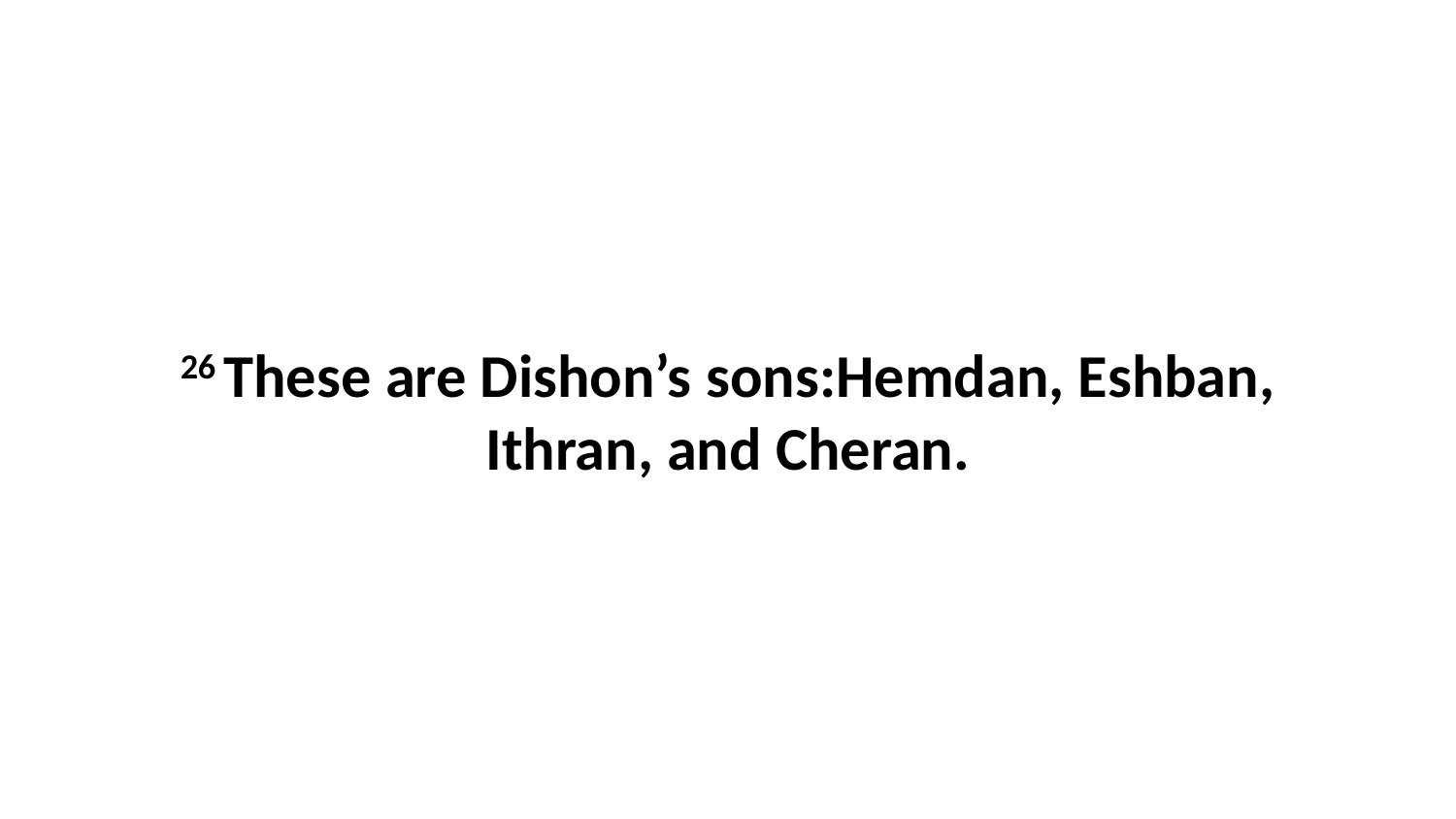

26 These are Dishon’s sons:Hemdan, Eshban, Ithran, and Cheran.